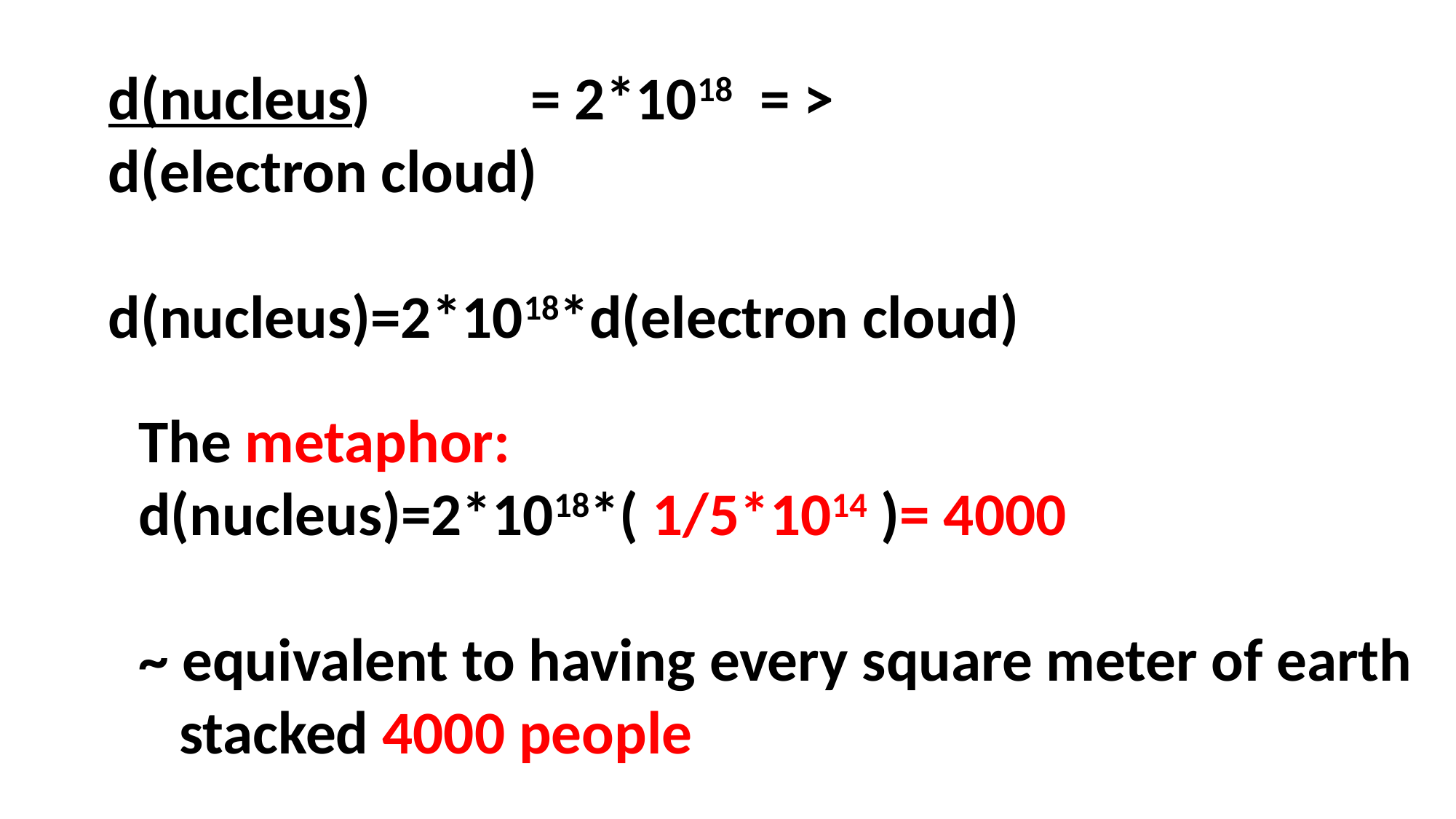

d(nucleus)	       = 2*1018  = >
d(electron cloud)

d(nucleus)=2*1018*d(electron cloud)

The metaphor:
d(nucleus)=2*1018*( 1/5*1014 )= 4000

~ equivalent to having every square meter of earth
   stacked 4000 people